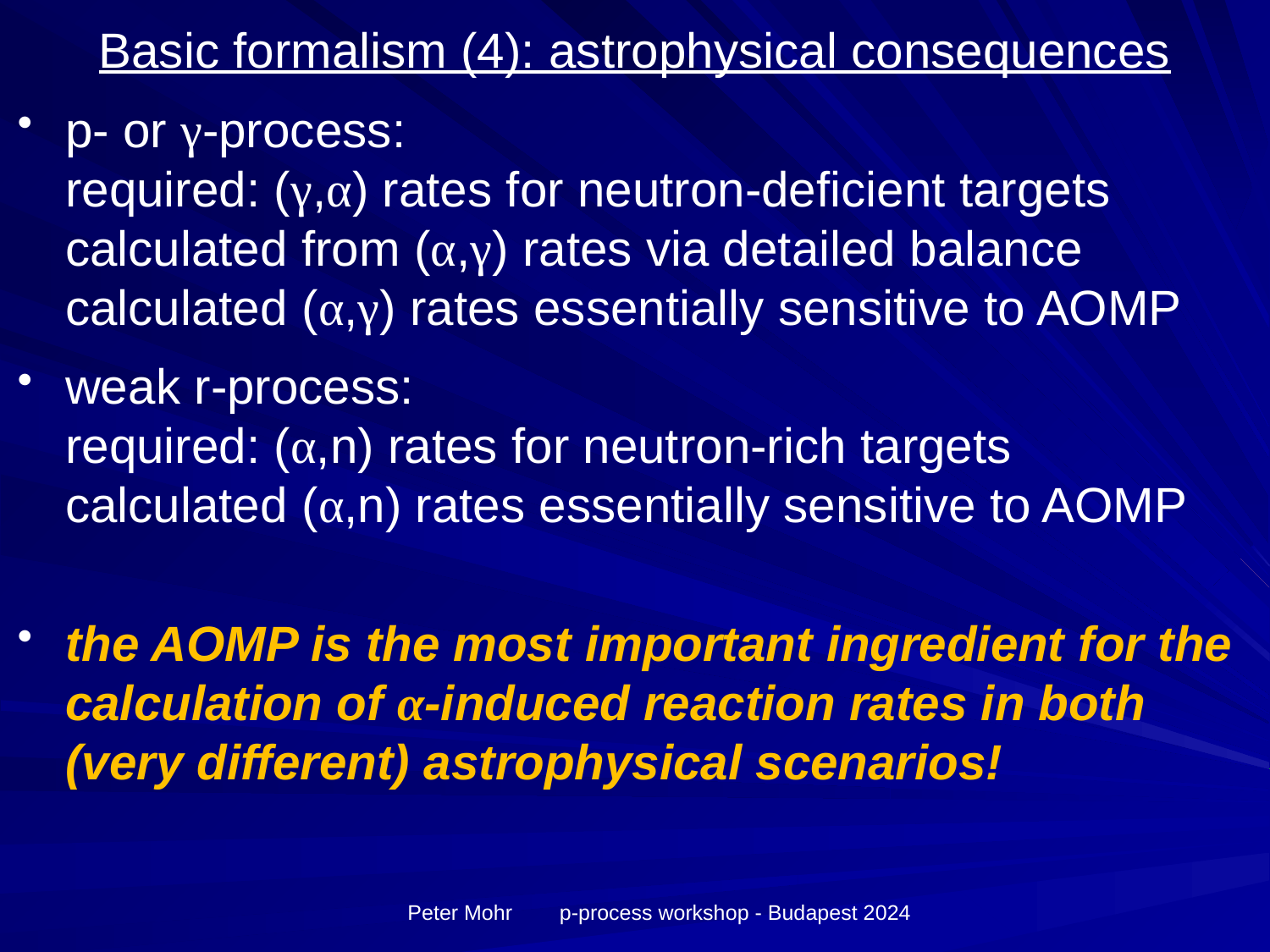

# Basic formalism (4): astrophysical consequences
p- or γ-process:
required: (γ,α) rates for neutron-deficient targets
calculated from (α,γ) rates via detailed balance
calculated (α,γ) rates essentially sensitive to AOMP
weak r-process:
required: (α,n) rates for neutron-rich targets
calculated (α,n) rates essentially sensitive to AOMP
the AOMP is the most important ingredient for the calculation of α-induced reaction rates in both (very different) astrophysical scenarios!
Peter Mohr        p-process workshop - Budapest 2024